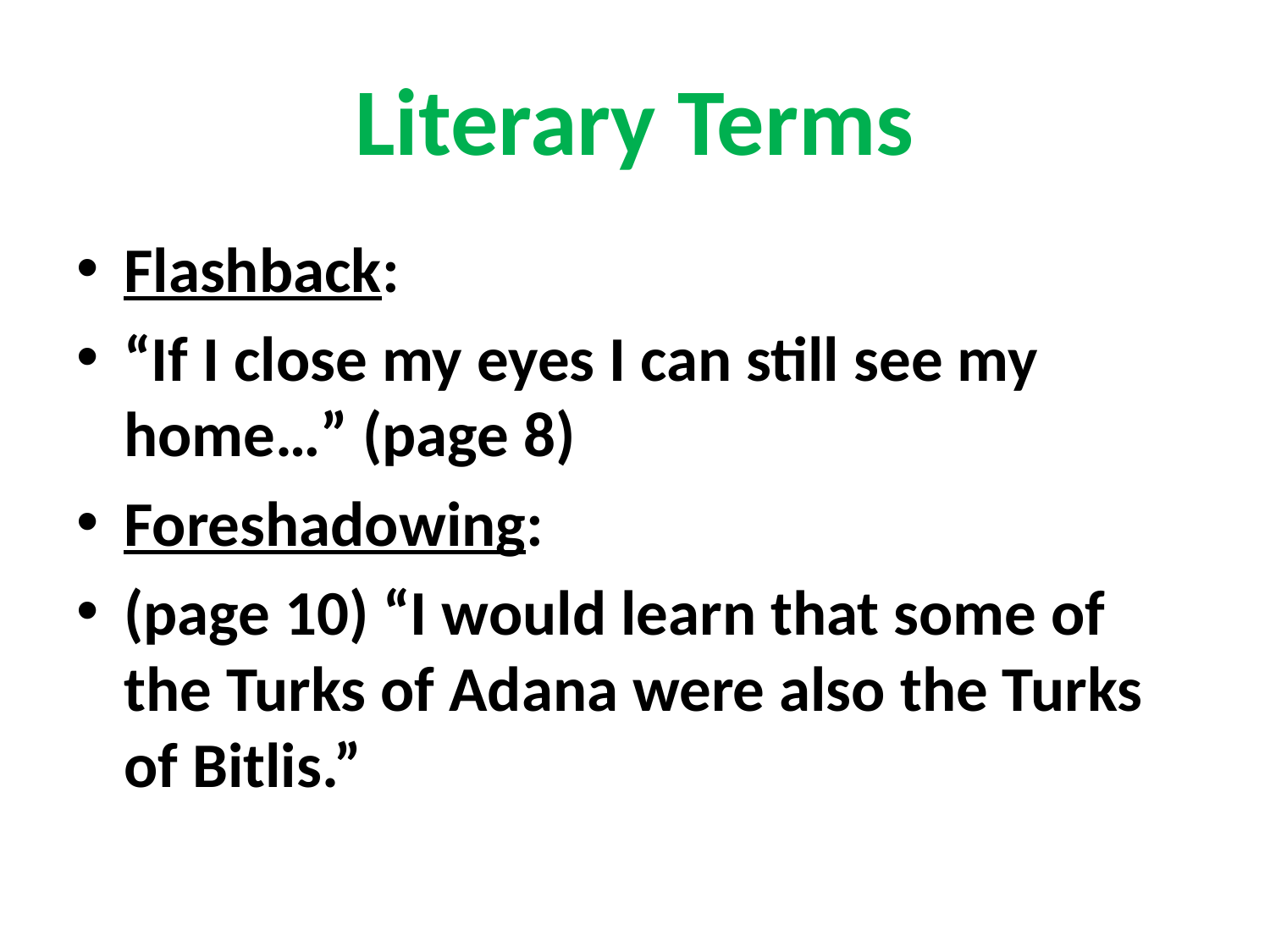

# Literary Terms
Flashback:
“If I close my eyes I can still see my home…” (page 8)
Foreshadowing:
(page 10) “I would learn that some of the Turks of Adana were also the Turks of Bitlis.”